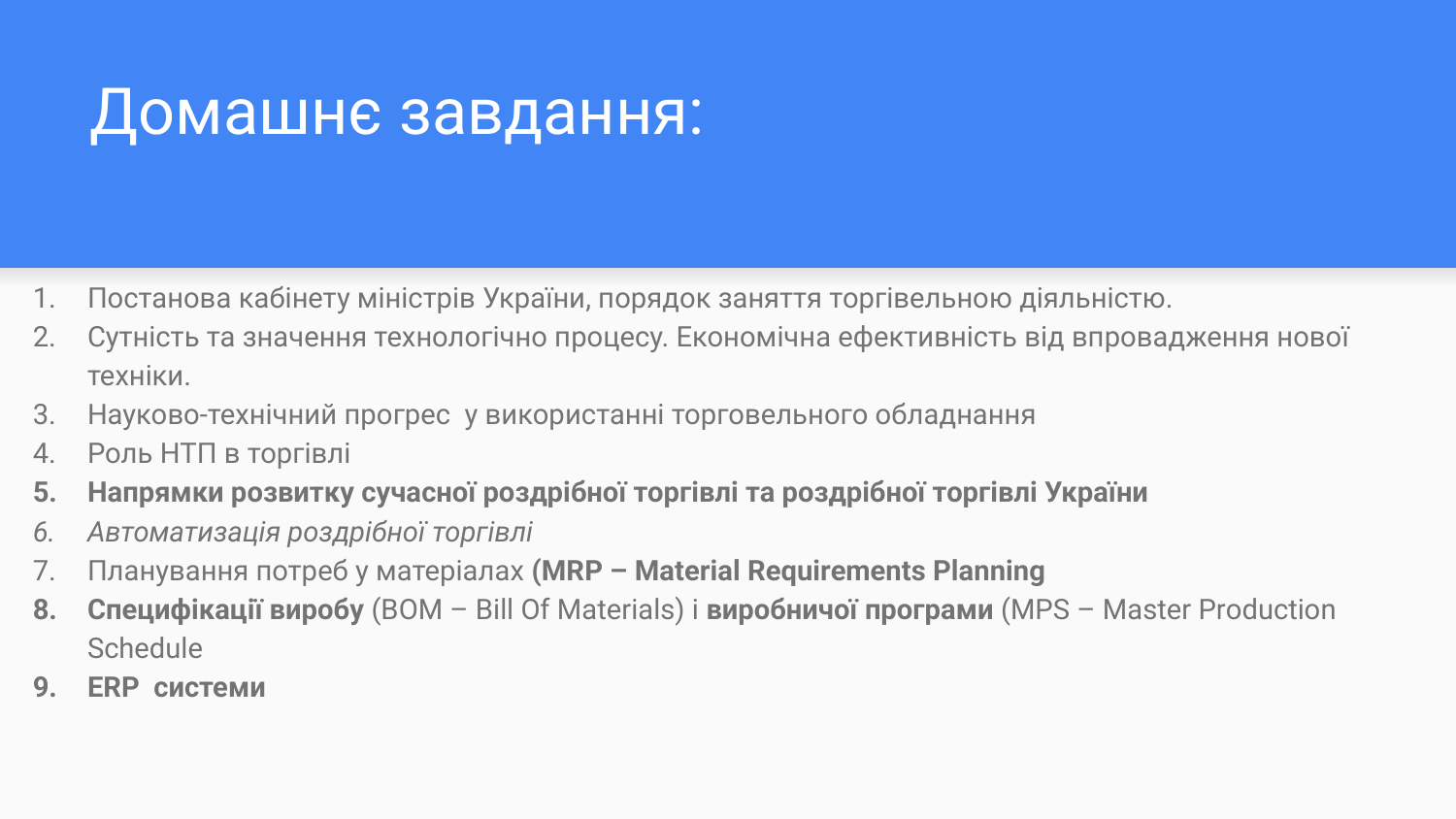

# Домашнє завдання:
Постанова кабінету міністрів України, порядок заняття торгівельною діяльністю.
Сутність та значення технологічно процесу. Економічна ефективність від впровадження нової техніки.
Науково-технічний прогрес  у використанні торговельного обладнання
Роль НТП в торгівлі
Напрямки розвитку сучасної роздрібної торгівлі та роздрібної торгівлі України
Автоматизація роздрібної торгівлі
Планування потреб у матеріалах (MRP – Material Requirements Planning
Специфікації виробу (BOM – Bill Of Materials) і виробничої програми (MPS – Master Production Schedule
ERP  системи